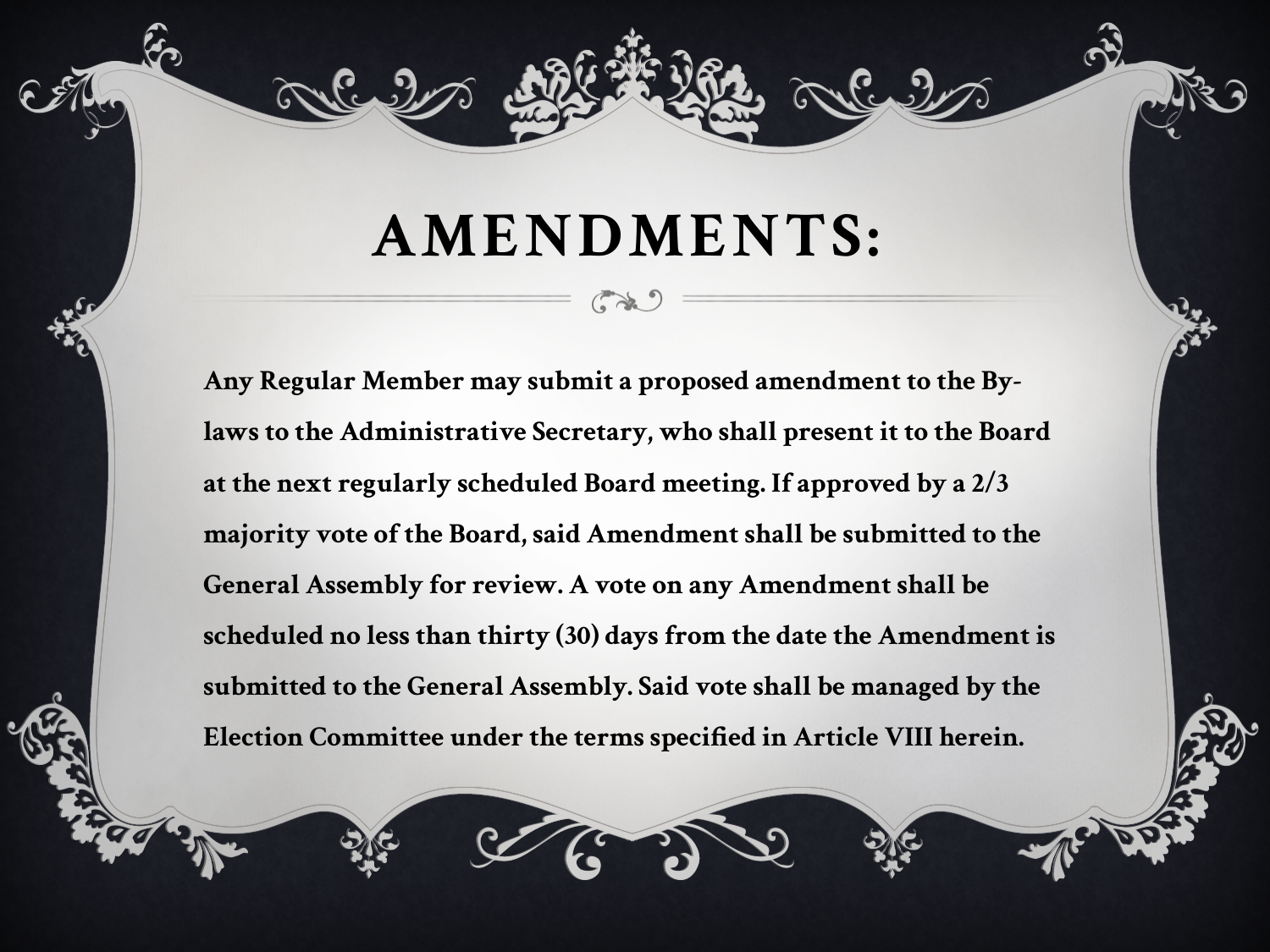

# Amendments:
Any Regular Member may submit a proposed amendment to the By-laws to the Administrative Secretary, who shall present it to the Board at the next regularly scheduled Board meeting. If approved by a 2/3 majority vote of the Board, said Amendment shall be submitted to the General Assembly for review. A vote on any Amendment shall be scheduled no less than thirty (30) days from the date the Amendment is submitted to the General Assembly. Said vote shall be managed by the Election Committee under the terms specified in Article VIII herein.